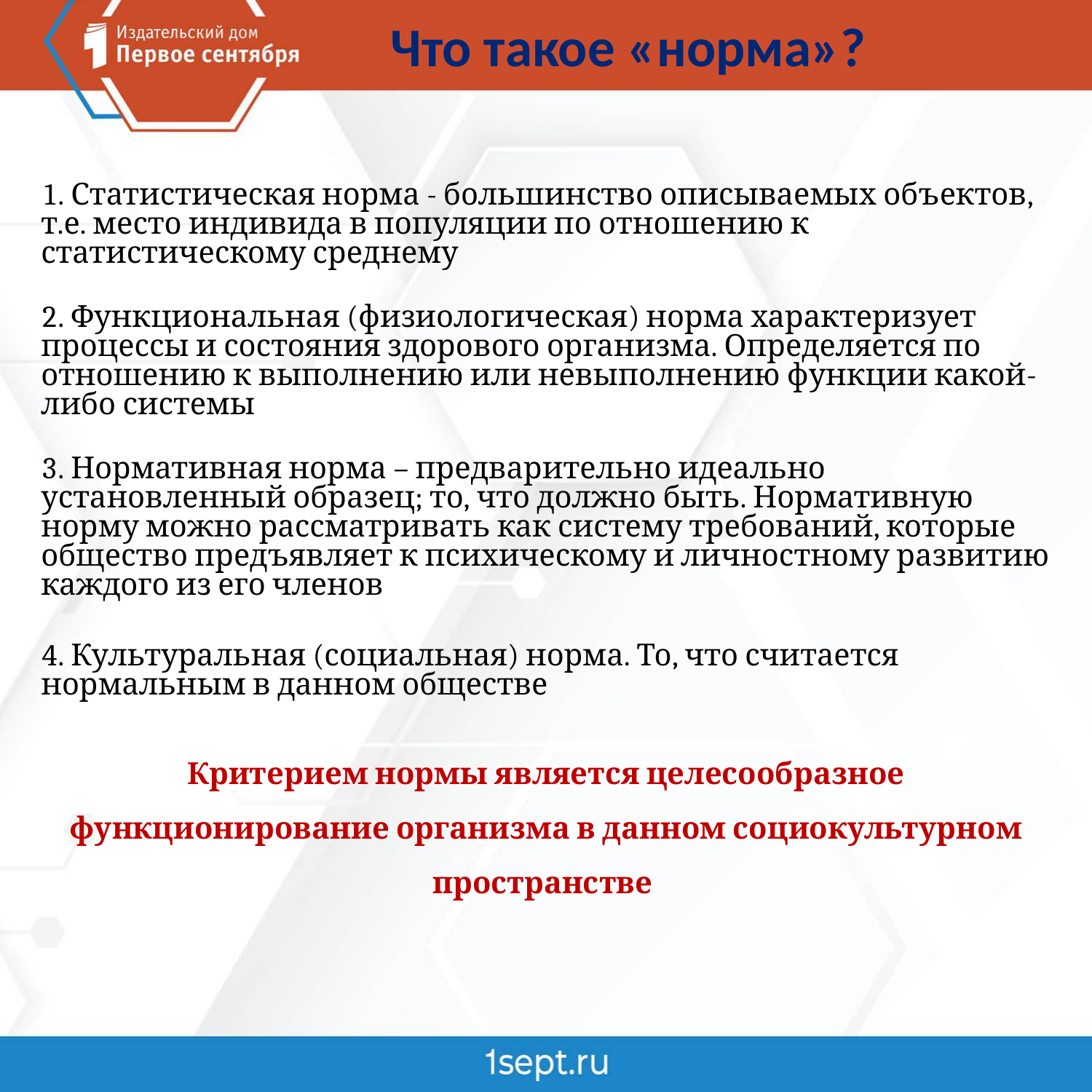

Что такое «норма»?
1. Статистическая норма - большинство описываемых объектов, т.е. место индивида в популяции по отношению к статистическому среднему
2. Функциональная (физиологическая) норма характеризует процессы и состояния здорового организма. Определяется по отношению к выполнению или невыполнению функции какой-либо системы
3. Нормативная норма – предварительно идеально установленный образец; то, что должно быть. Нормативную норму можно рассматривать как систему требований, которые общество предъявляет к психическому и личностному развитию каждого из его членов

4. Культуральная (социальная) норма. То, что считается нормальным в данном обществе

Критерием нормы является целесообразное функционирование организма в данном социокультурном пространстве